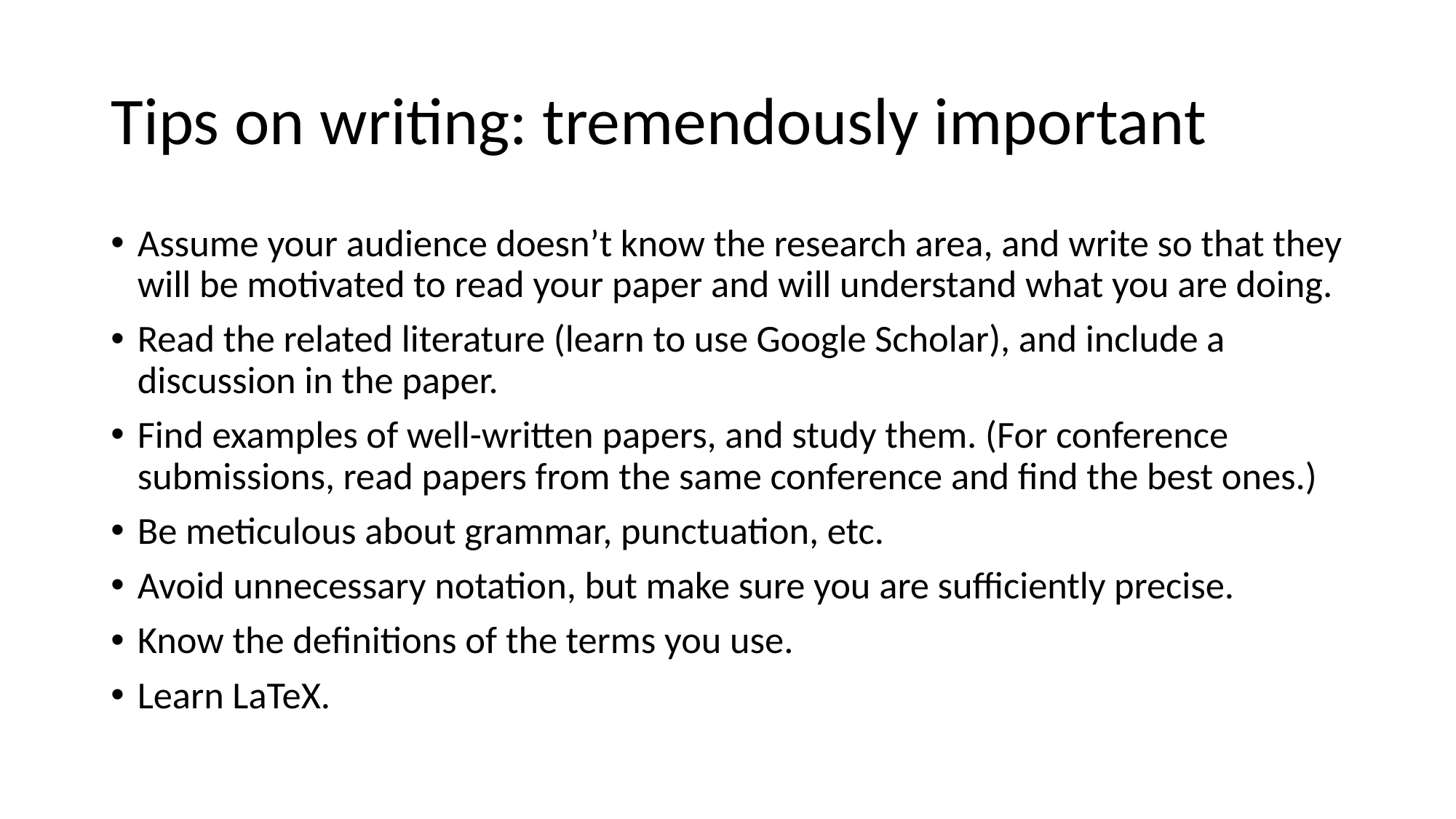

# Tips on writing: tremendously important
Assume your audience doesn’t know the research area, and write so that they will be motivated to read your paper and will understand what you are doing.
Read the related literature (learn to use Google Scholar), and include a discussion in the paper.
Find examples of well-written papers, and study them. (For conference submissions, read papers from the same conference and find the best ones.)
Be meticulous about grammar, punctuation, etc.
Avoid unnecessary notation, but make sure you are sufficiently precise.
Know the definitions of the terms you use.
Learn LaTeX.